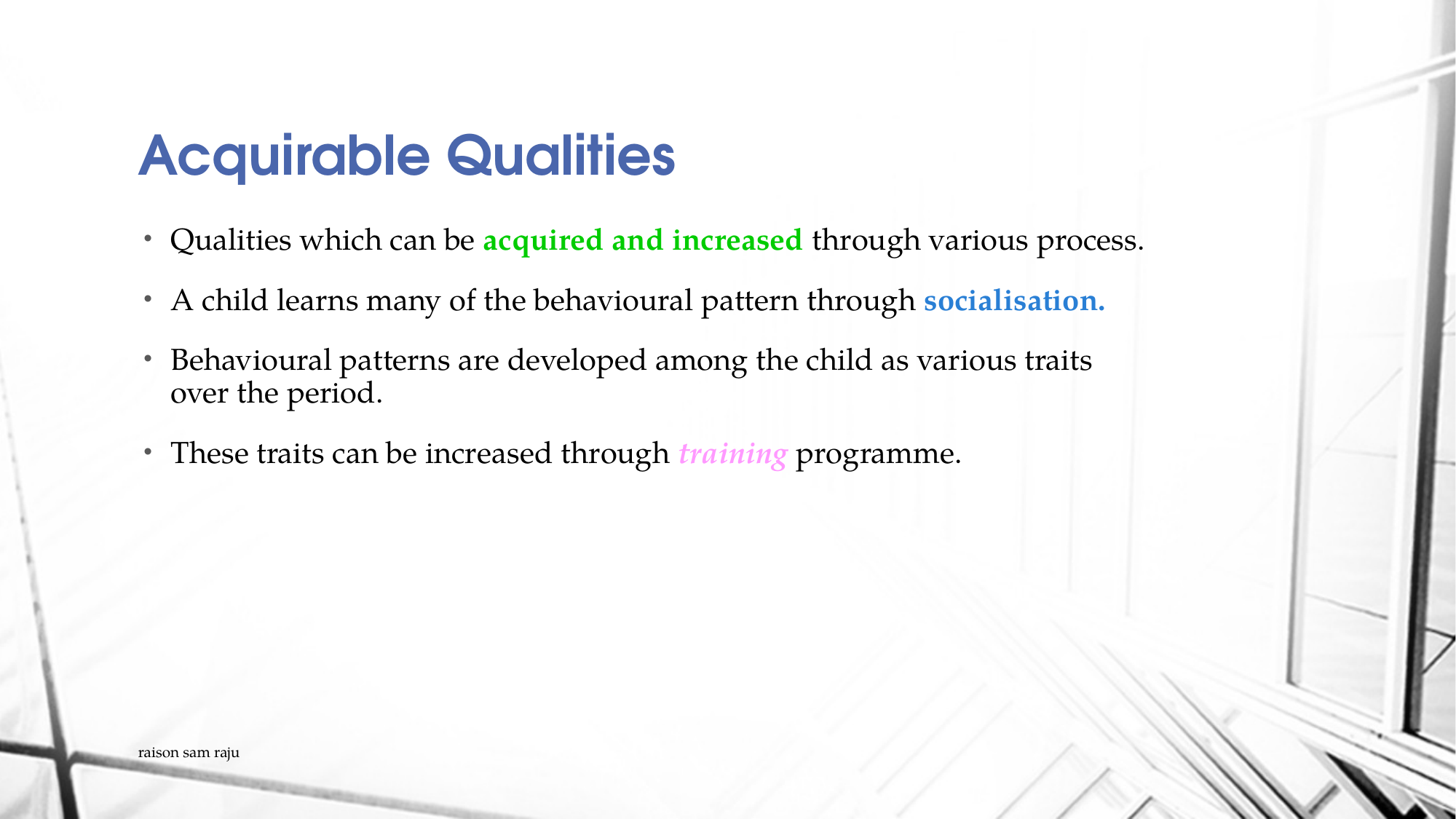

# Acquirable Qualities
Qualities which can be acquired and increased through various process.
A child learns many of the behavioural pattern through socialisation.
Behavioural patterns are developed among the child as various traits over the period.
These traits can be increased through training programme.

raison sam raju